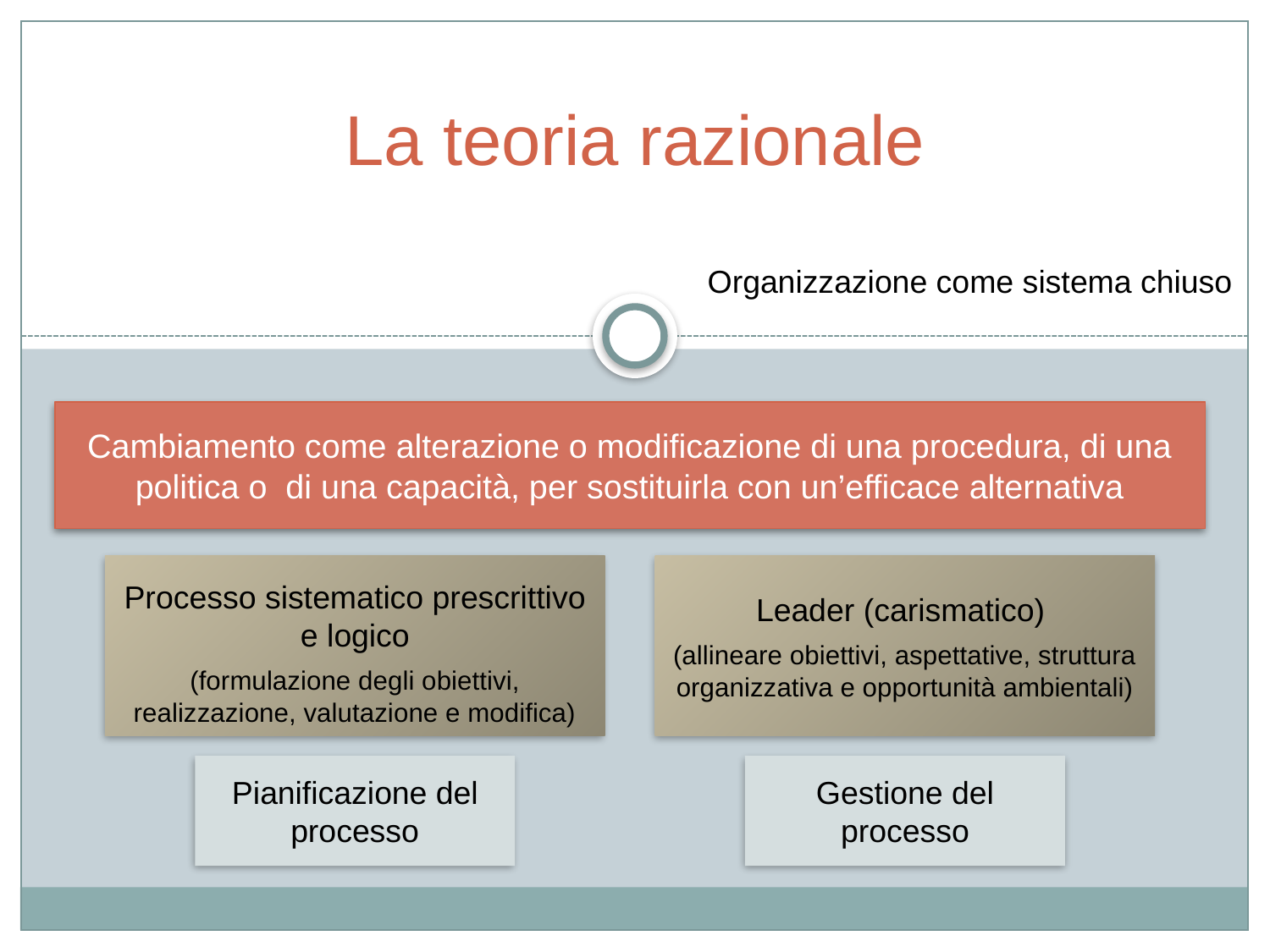

# La teoria razionale
Organizzazione come sistema chiuso

Cambiamento come alterazione o modificazione di una procedura, di una politica o  di una capacità, per sostituirla con un’efficace alternativa

Processo sistematico prescrittivo e logico
(formulazione degli obiettivi, realizzazione, valutazione e modifica)
Leader (carismatico)
(allineare obiettivi, aspettative, struttura organizzativa e opportunità ambientali)
Pianificazione del processo
Gestione del processo